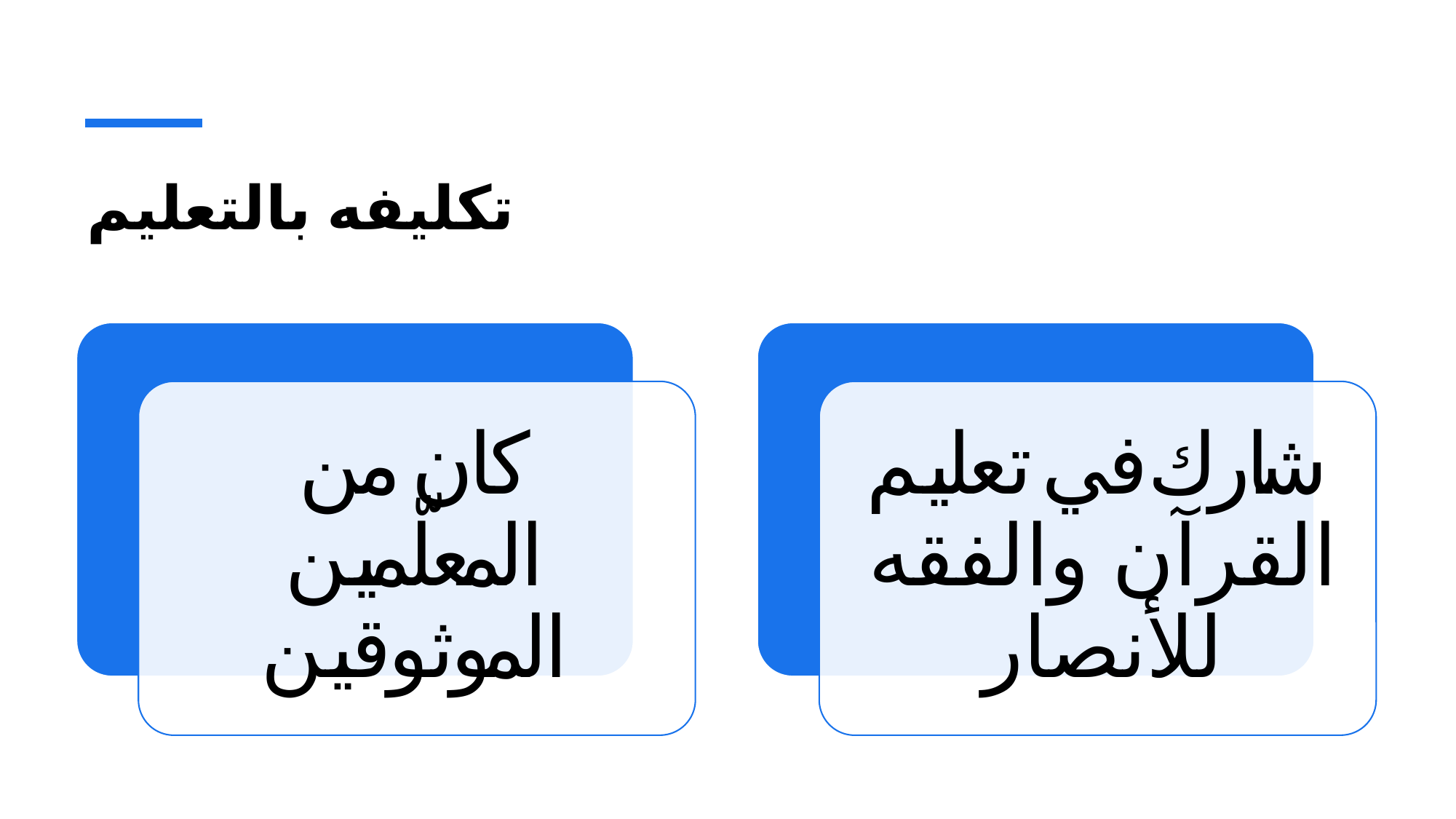

# تكليفه بالتعليم
كان من المعلّمين الموثوقين
شارك في تعليم القرآن والفقه للأنصار